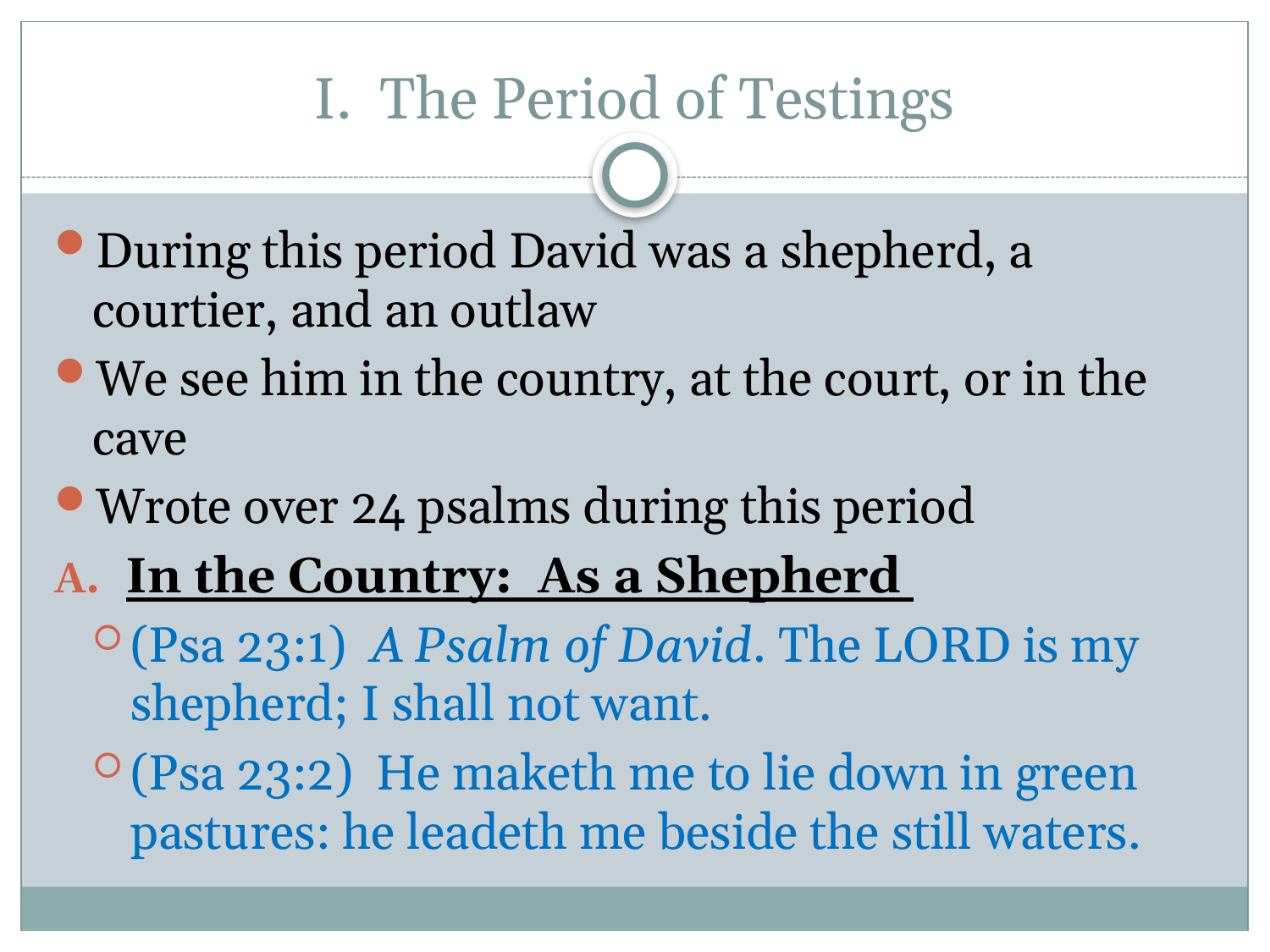

# I.  The Period of Testings
During this period David was a shepherd, a courtier, and an outlaw
We see him in the country, at the court, or in the cave
Wrote over 24 psalms during this period
In the Country:  As a Shepherd
(Psa 23:1)  A Psalm of David. The LORD is my shepherd; I shall not want.
(Psa 23:2)  He maketh me to lie down in green pastures: he leadeth me beside the still waters.